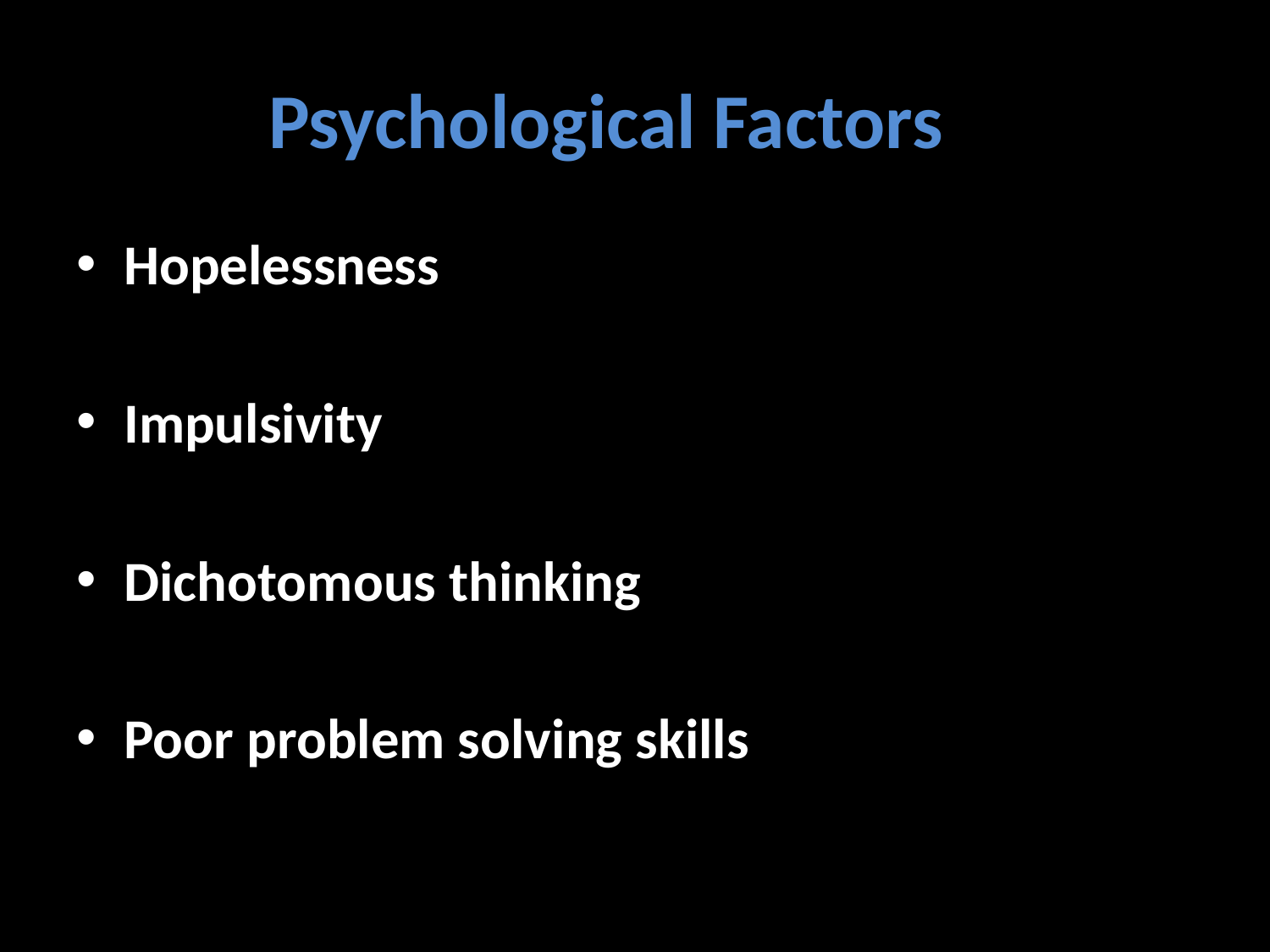

# Psychological Factors P
Hopelessness

Impulsivity

Dichotomous thinking

Poor problem solving skills